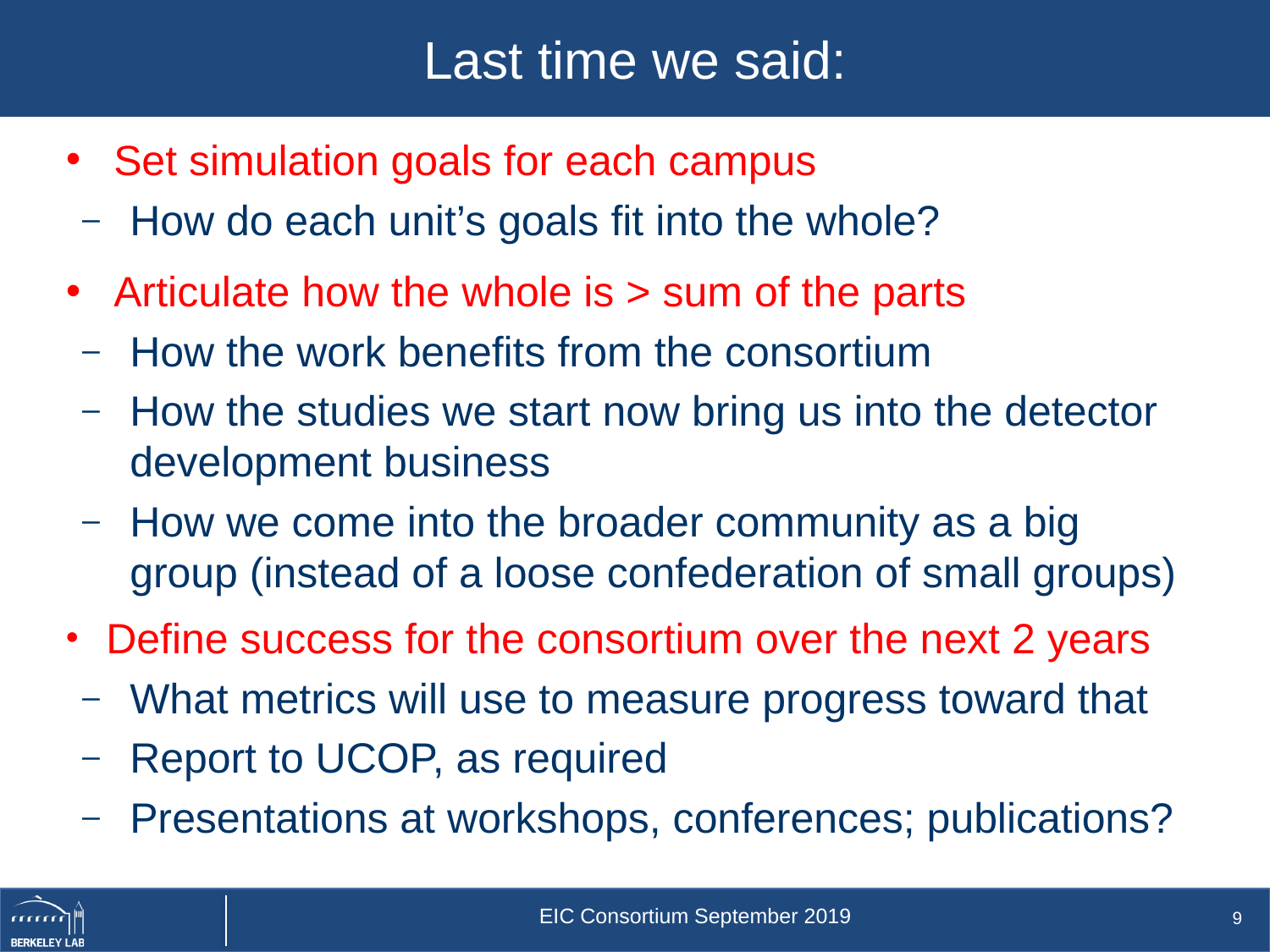

# Last time we said:
Set simulation goals for each campus
How do each unit’s goals fit into the whole?
Articulate how the whole is > sum of the parts
How the work benefits from the consortium
How the studies we start now bring us into the detector development business
How we come into the broader community as a big group (instead of a loose confederation of small groups)
Define success for the consortium over the next 2 years
What metrics will use to measure progress toward that
Report to UCOP, as required
Presentations at workshops, conferences; publications?